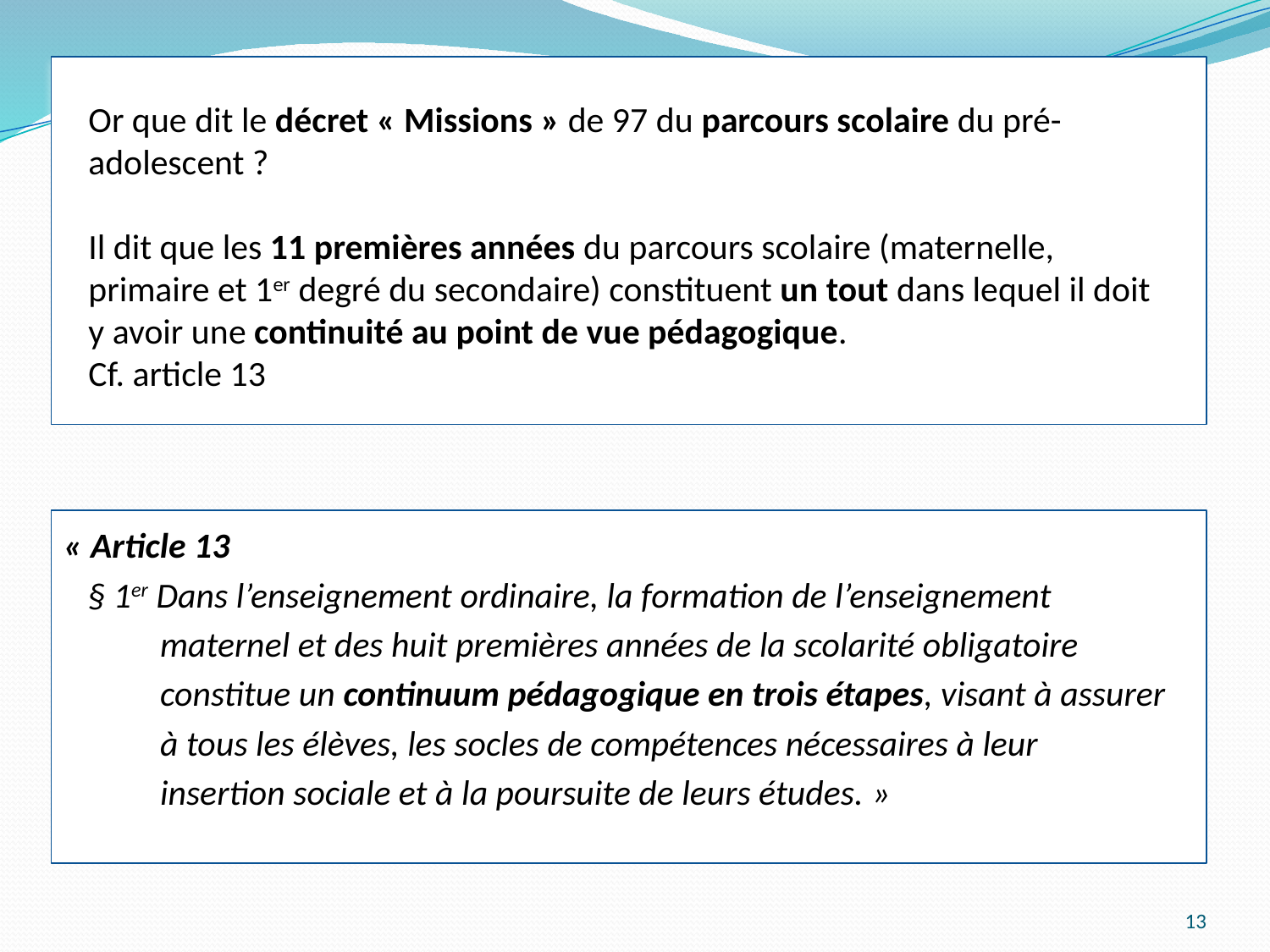

P

Or que dit le décret « Missions » de 97 du parcours scolaire du pré-adolescent ?

Il dit que les 11 premières années du parcours scolaire (maternelle, primaire et 1er degré du secondaire) constituent un tout dans lequel il doit y avoir une continuité au point de vue pédagogique.
Cf. article 13
« Article 13
   § 1er Dans l’enseignement ordinaire, la formation de l’enseignement
            maternel et des huit premières années de la scolarité obligatoire
            constitue un continuum pédagogique en trois étapes, visant à assurer
            à tous les élèves, les socles de compétences nécessaires à leur
            insertion sociale et à la poursuite de leurs études. »

13